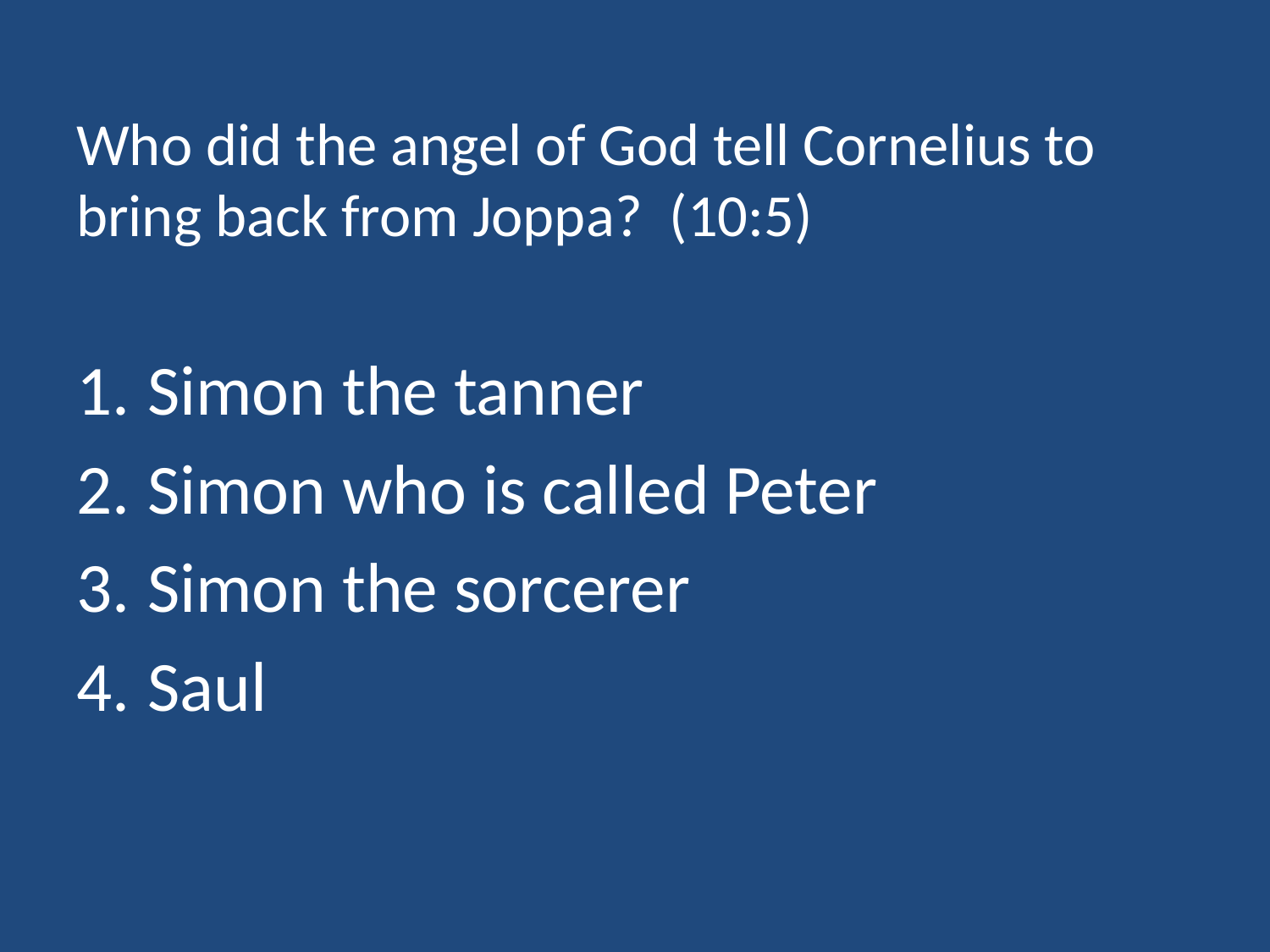

# Who did the angel of God tell Cornelius to bring back from Joppa?  (10:5)
Simon the tanner
Simon who is called Peter
Simon the sorcerer
Saul